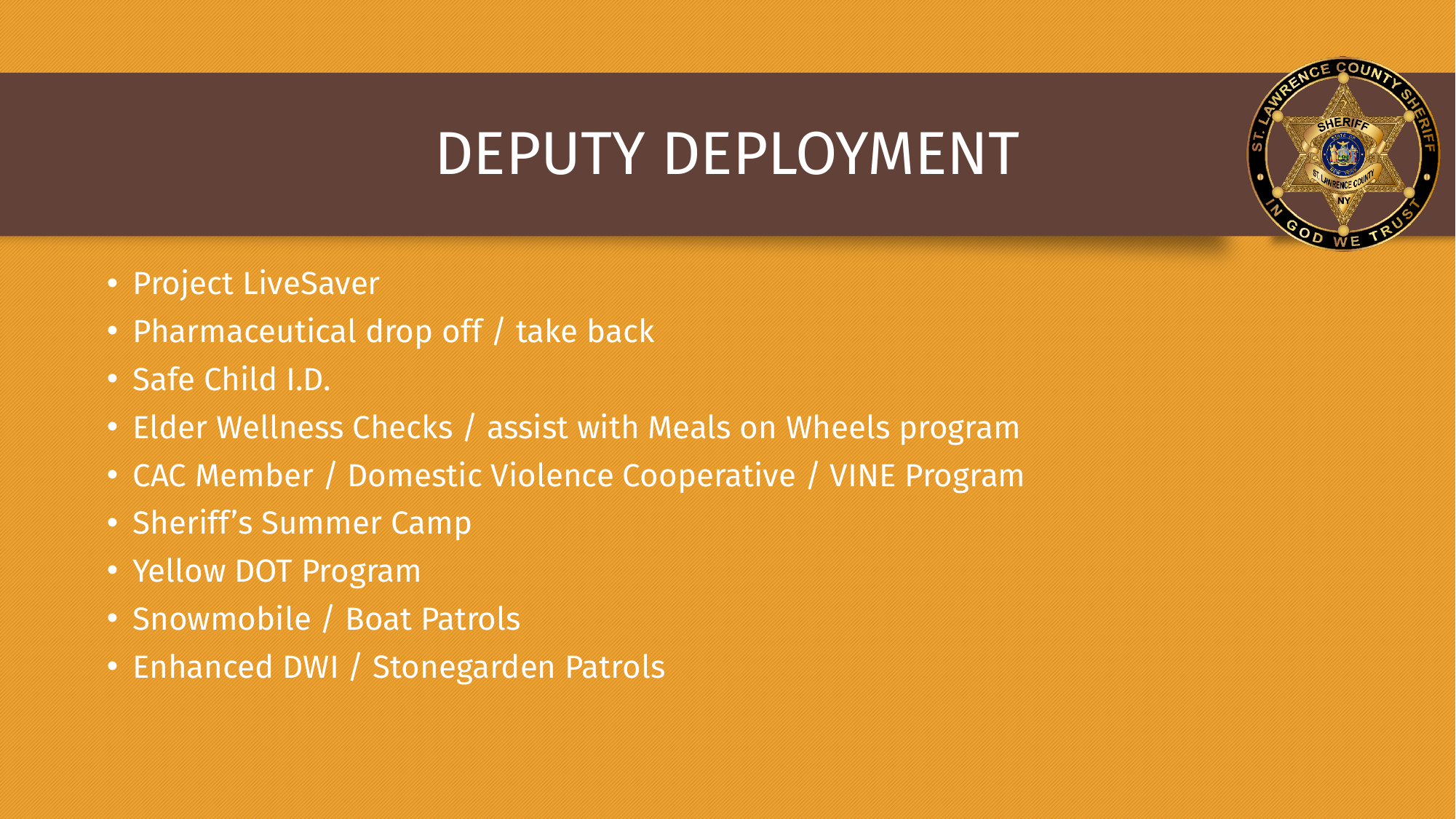

# DEPUTY DEPLOYMENT
Project LiveSaver
Pharmaceutical drop off / take back
Safe Child I.D.
Elder Wellness Checks / assist with Meals on Wheels program
CAC Member / Domestic Violence Cooperative / VINE Program
Sheriff’s Summer Camp
Yellow DOT Program
Snowmobile / Boat Patrols
Enhanced DWI / Stonegarden Patrols